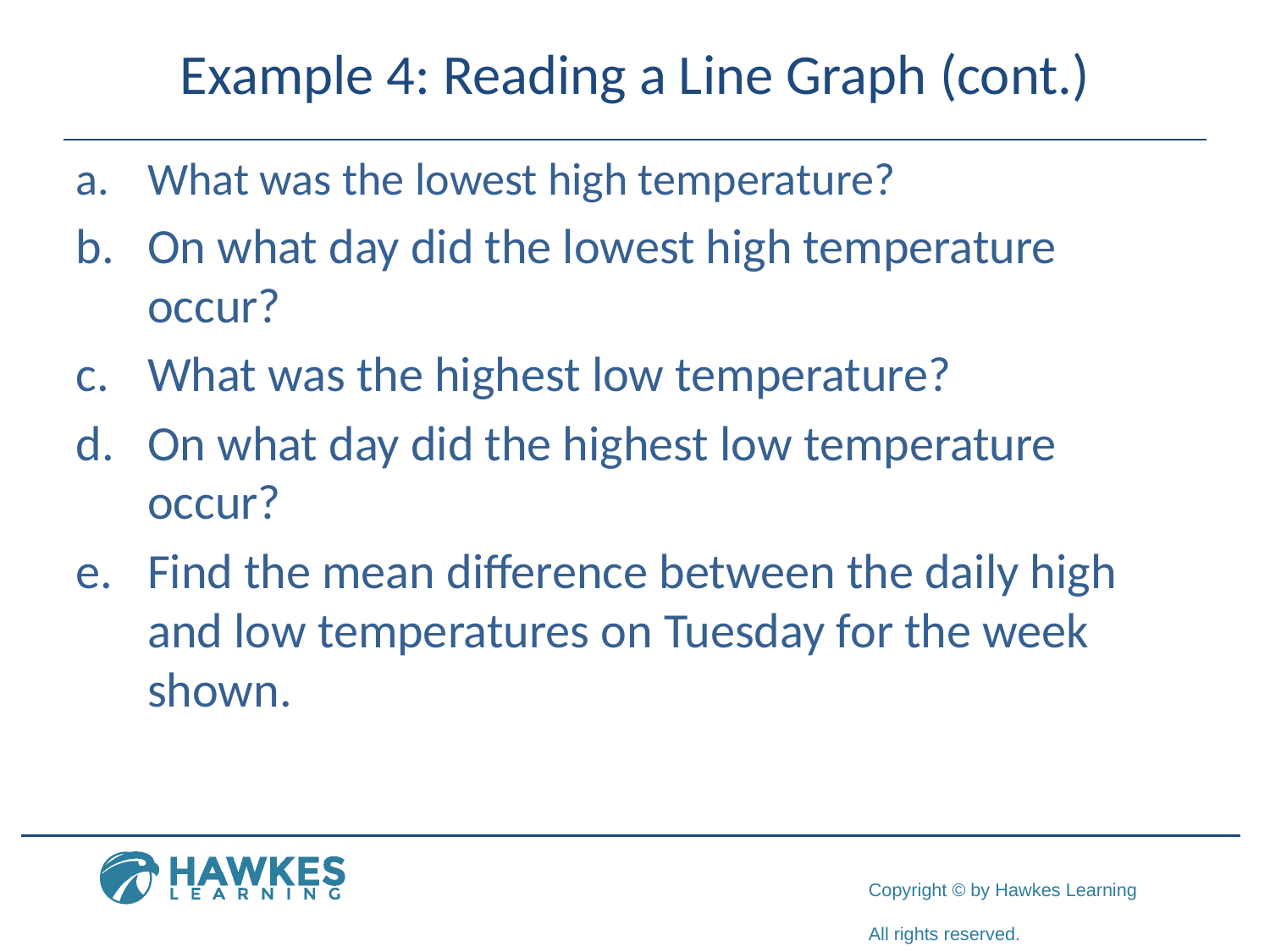

# Example 4: Reading a Line Graph (cont.)
What was the lowest high temperature?
On what day did the lowest high temperature occur?
What was the highest low temperature?
On what day did the highest low temperature occur?
Find the mean difference between the daily high and low temperatures on Tuesday for the week shown.